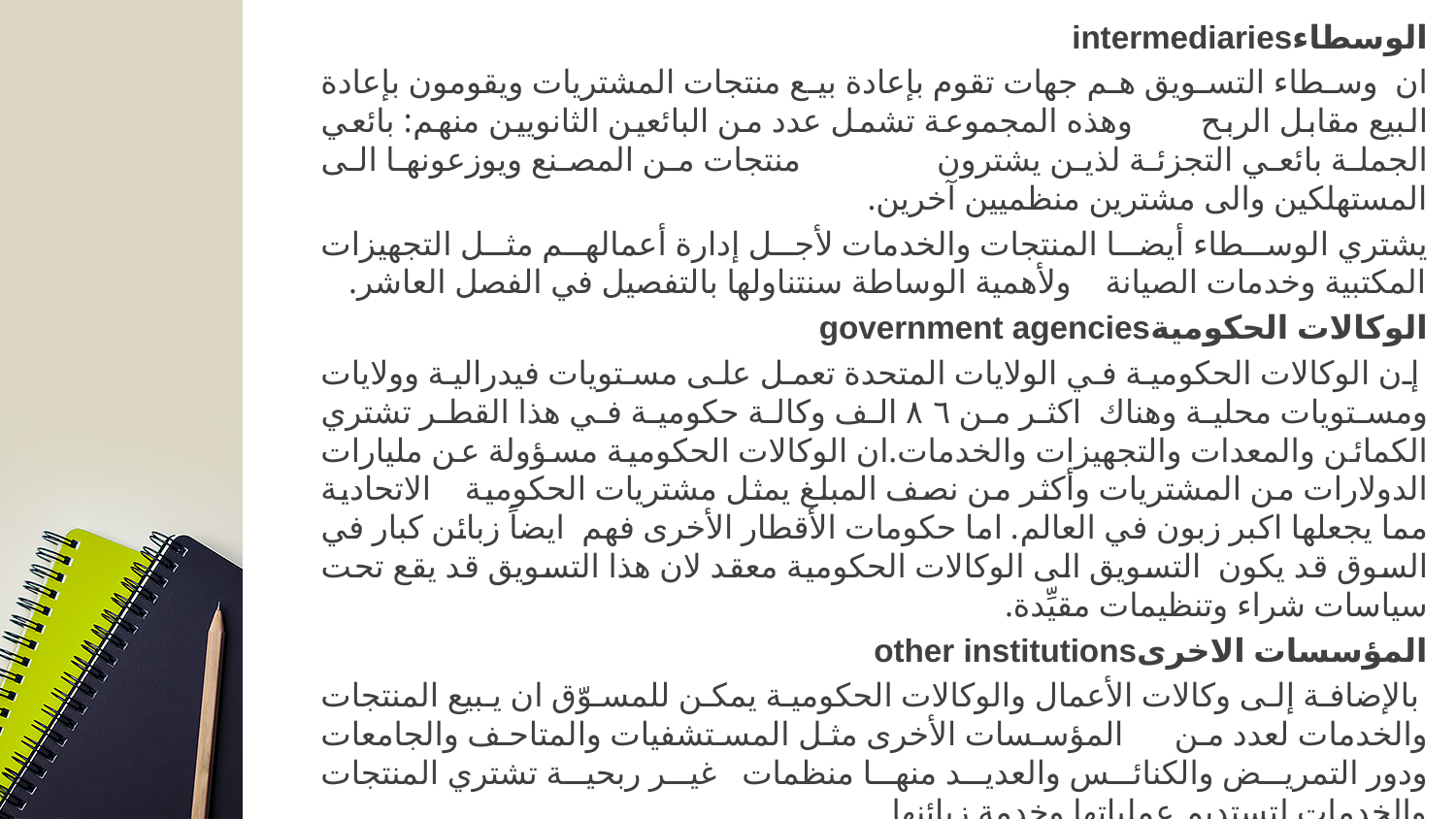

الوسطاءintermediaries
ان  وسطاء التسويق هم جهات تقوم بإعادة بيع منتجات المشتريات ويقومون بإعادة البيع مقابل الربح        وهذه المجموعة تشمل عدد من البائعين الثانويين منهم: بائعي الجملة بائعي التجزئة لذين يشترون                منتجات من المصنع ويوزعونها الى المستهلكين والى مشترين منظميين آخرين.
يشتري الوسطاء أيضا المنتجات والخدمات لأجل إدارة أعمالهم مثل التجهيزات المكتبية وخدمات الصيانة    ولأهمية الوساطة سنتناولها بالتفصيل في الفصل العاشر.
الوكالات الحكوميةgovernment agencies
 إن الوكالات الحكومية في الولايات المتحدة تعمل على مستويات فيدرالية وولايات ومستويات محلية وهناك  اكثر من ٨٦ الف وكالة حكومية في هذا القطر تشتري الكمائن والمعدات والتجهيزات والخدمات.ان الوكالات الحكومية مسؤولة عن مليارات الدولارات من المشتريات وأكثر من نصف المبلغ يمثل مشتريات الحكومية    الاتحادية مما يجعلها اكبر زبون في العالم. اما حكومات الأقطار الأخرى فهم  ايضاً زبائن كبار في السوق قد يكون  التسويق الى الوكالات الحكومية معقد لان هذا التسويق قد يقع تحت سياسات شراء وتنظيمات مقيِّدة.
المؤسسات الاخرىother institutions
 بالإضافة إلى وكالات الأعمال والوكالات الحكومية يمكن للمسوّق ان يبيع المنتجات والخدمات لعدد من      المؤسسات الأخرى مثل المستشفيات والمتاحف والجامعات ودور التمريض والكنائس والعديد منها منظمات   غير ربحية تشتري المنتجات والخدمات لتستديم عملياتها وخدمة زبائنها.